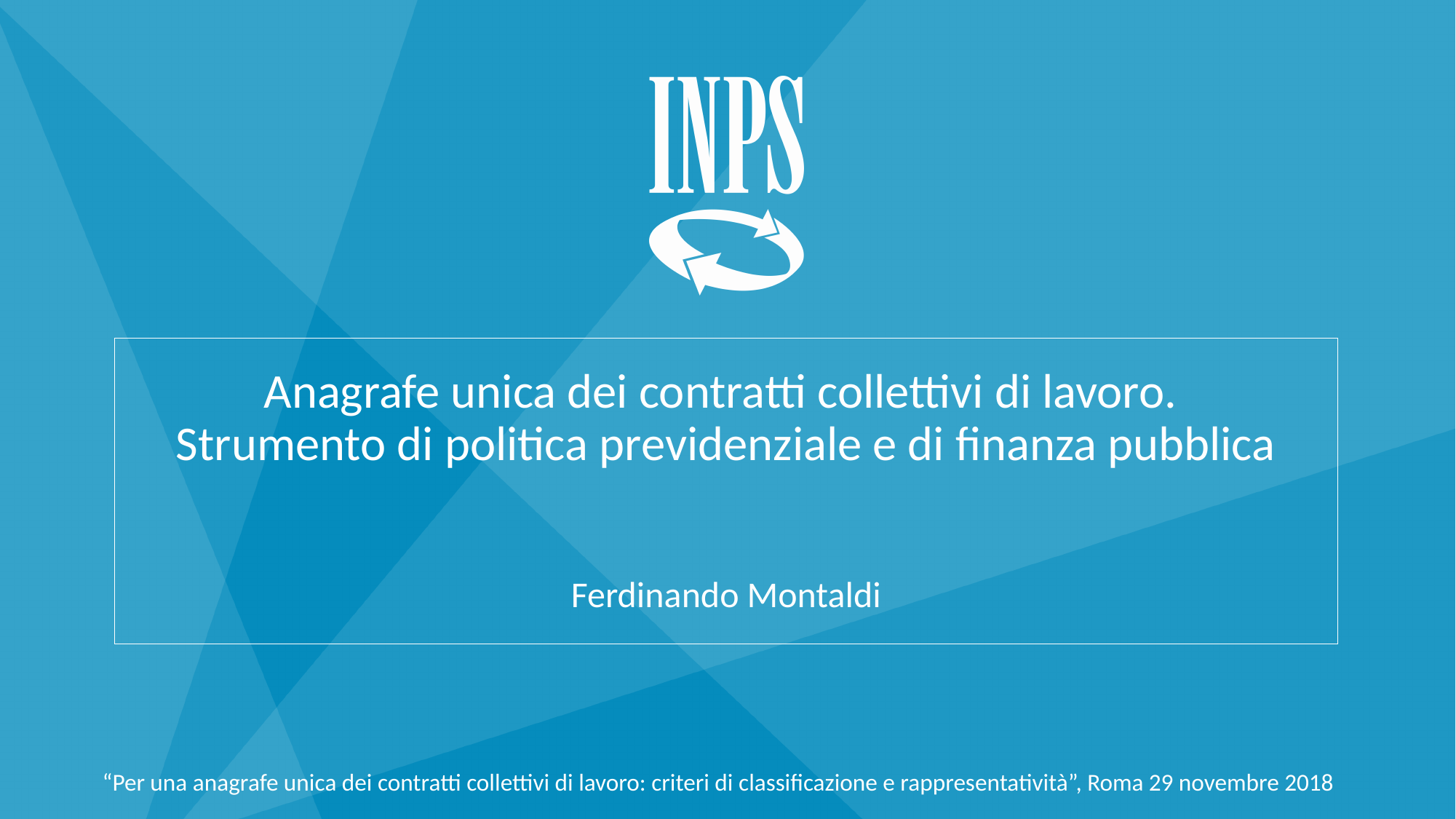

# Anagrafe unica dei contratti collettivi di lavoro. Strumento di politica previdenziale e di finanza pubblica Ferdinando Montaldi
“Per una anagrafe unica dei contratti collettivi di lavoro: criteri di classificazione e rappresentatività”, Roma 29 novembre 2018